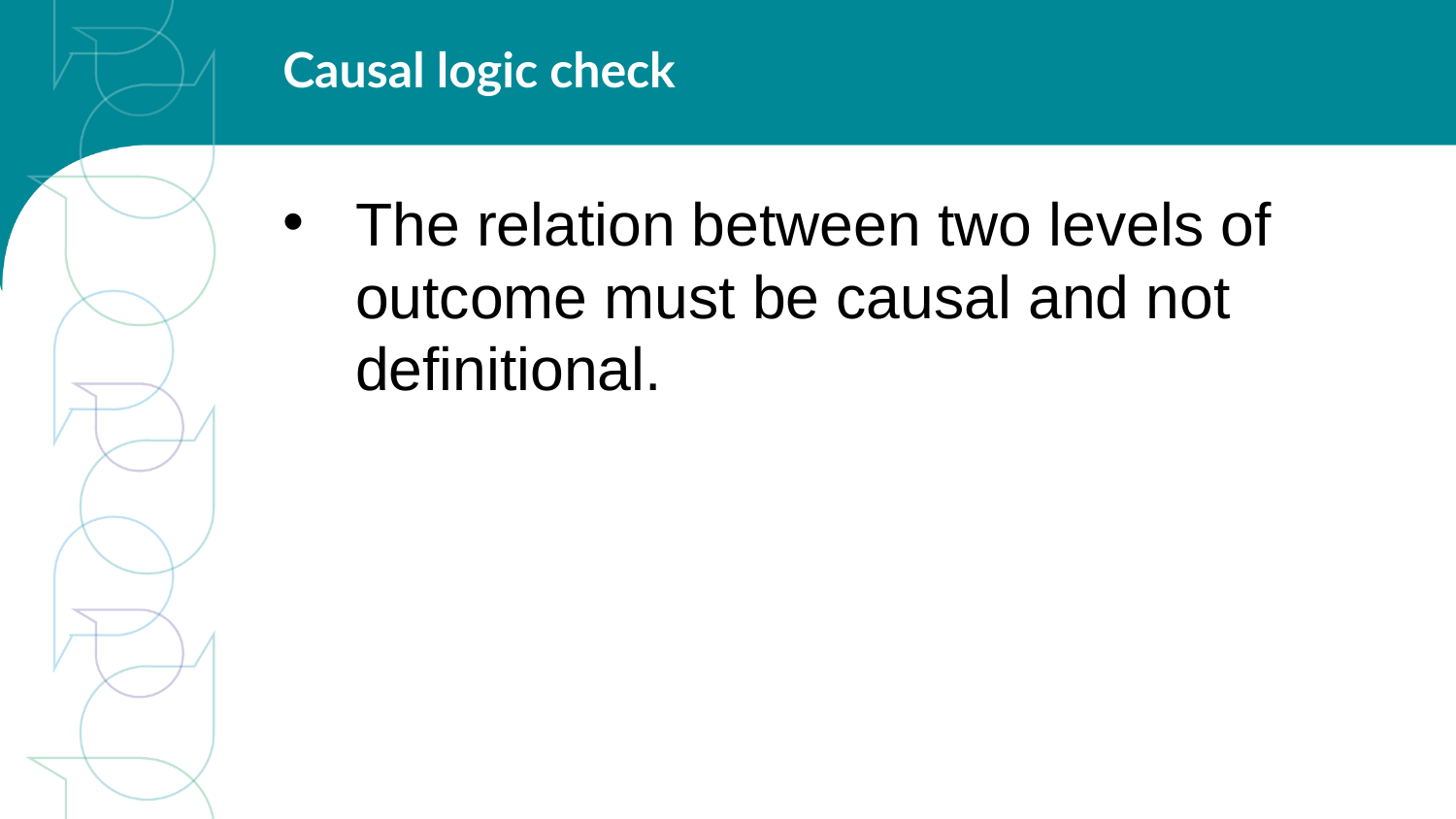

# Causal logic check
The relation between two levels of outcome must be causal and not definitional.